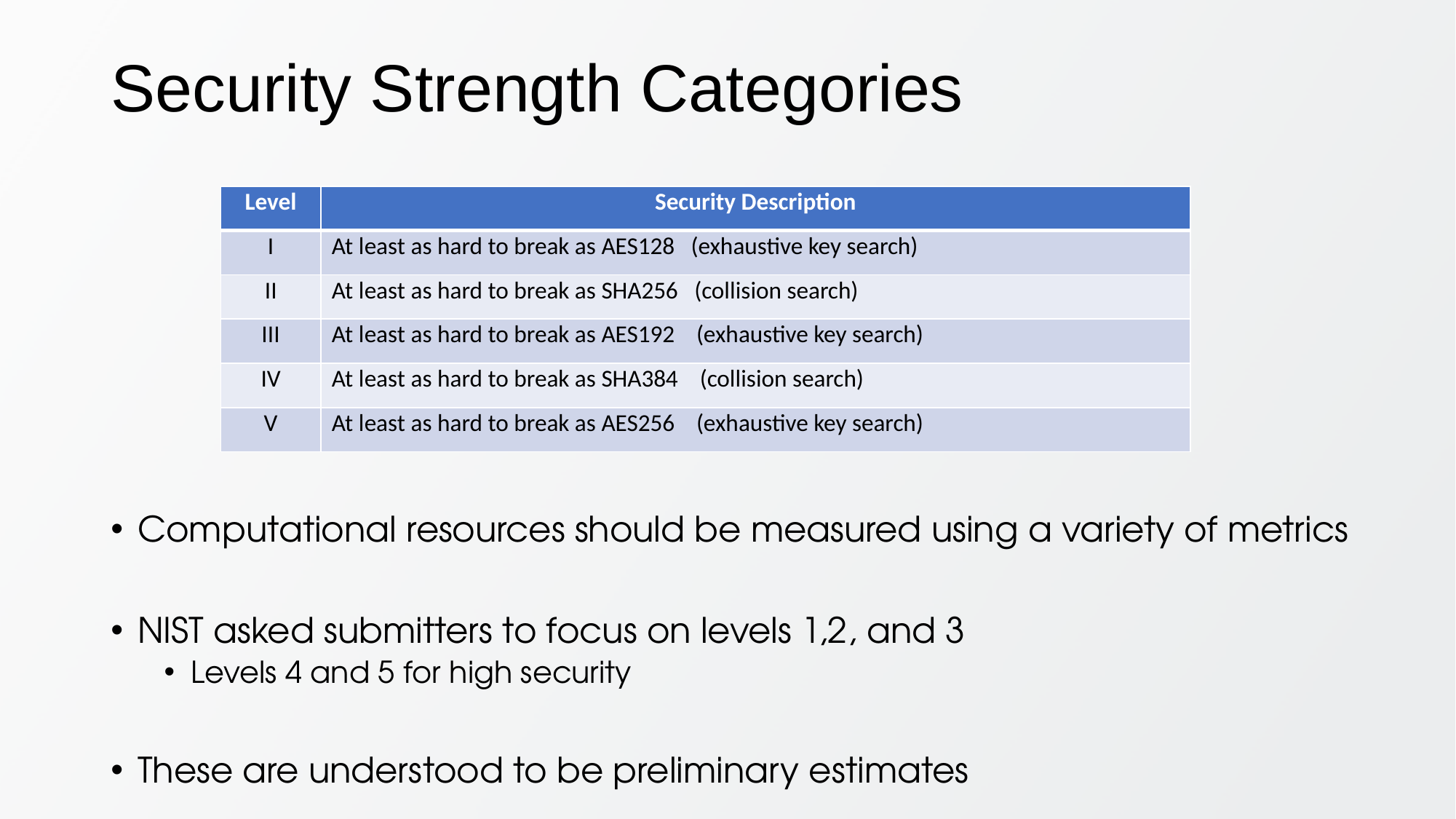

# Security Strength Categories
| Level | Security Description |
| --- | --- |
| I | At least as hard to break as AES128 (exhaustive key search) |
| II | At least as hard to break as SHA256 (collision search) |
| III | At least as hard to break as AES192 (exhaustive key search) |
| IV | At least as hard to break as SHA384 (collision search) |
| V | At least as hard to break as AES256 (exhaustive key search) |
Computational resources should be measured using a variety of metrics

NIST asked submitters to focus on levels 1,2, and 3
Levels 4 and 5 for high security

These are understood to be preliminary estimates